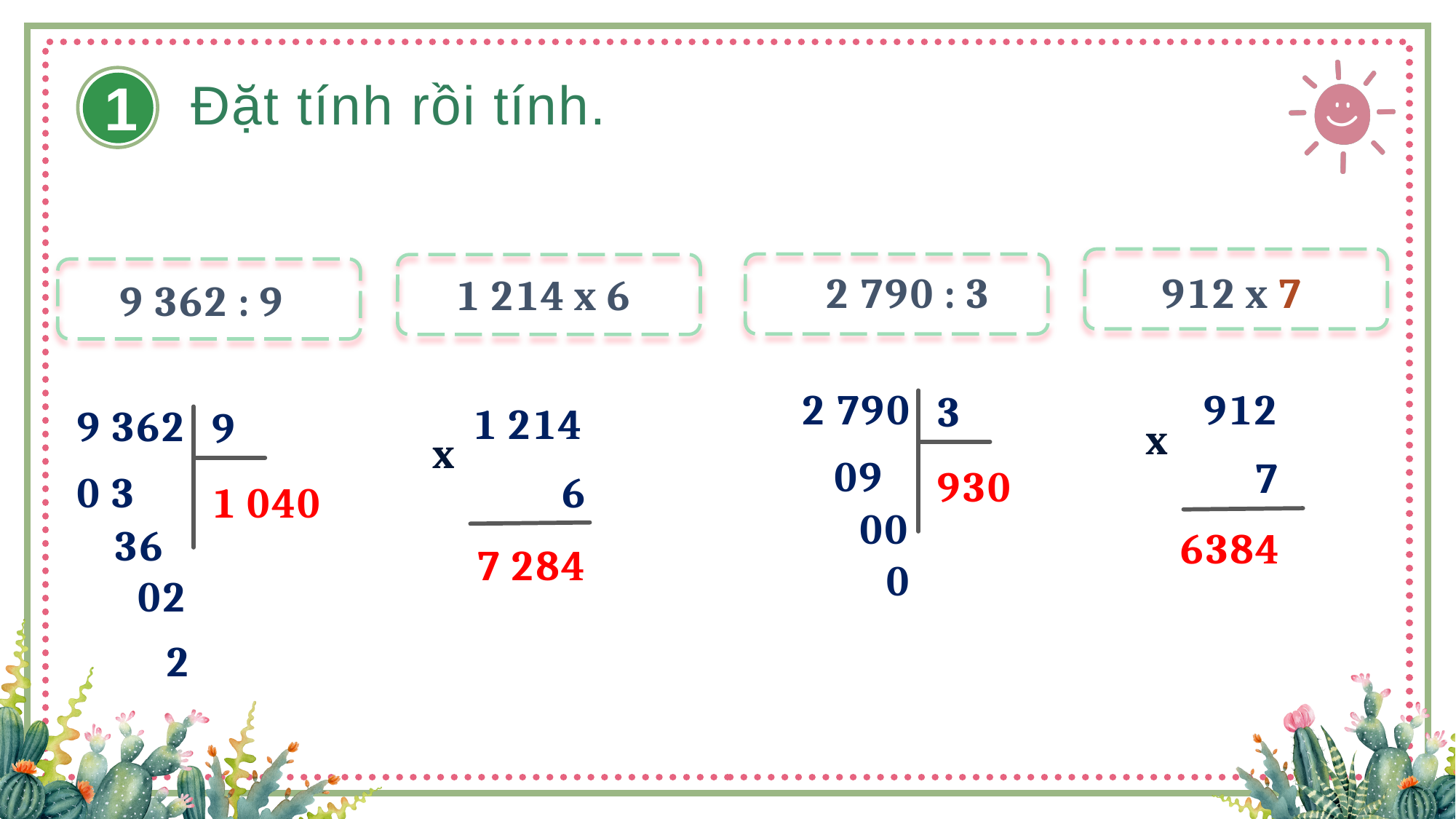

1

Đặt tính rồi tính.

2 790 : 3
912 x 7
1 214 x 6
9 362 : 9
2 790
3
09
930
00
0
912
x
7
6384
1 214
x
6
7 284
9 362
9
0 3
1 040
36
02
2